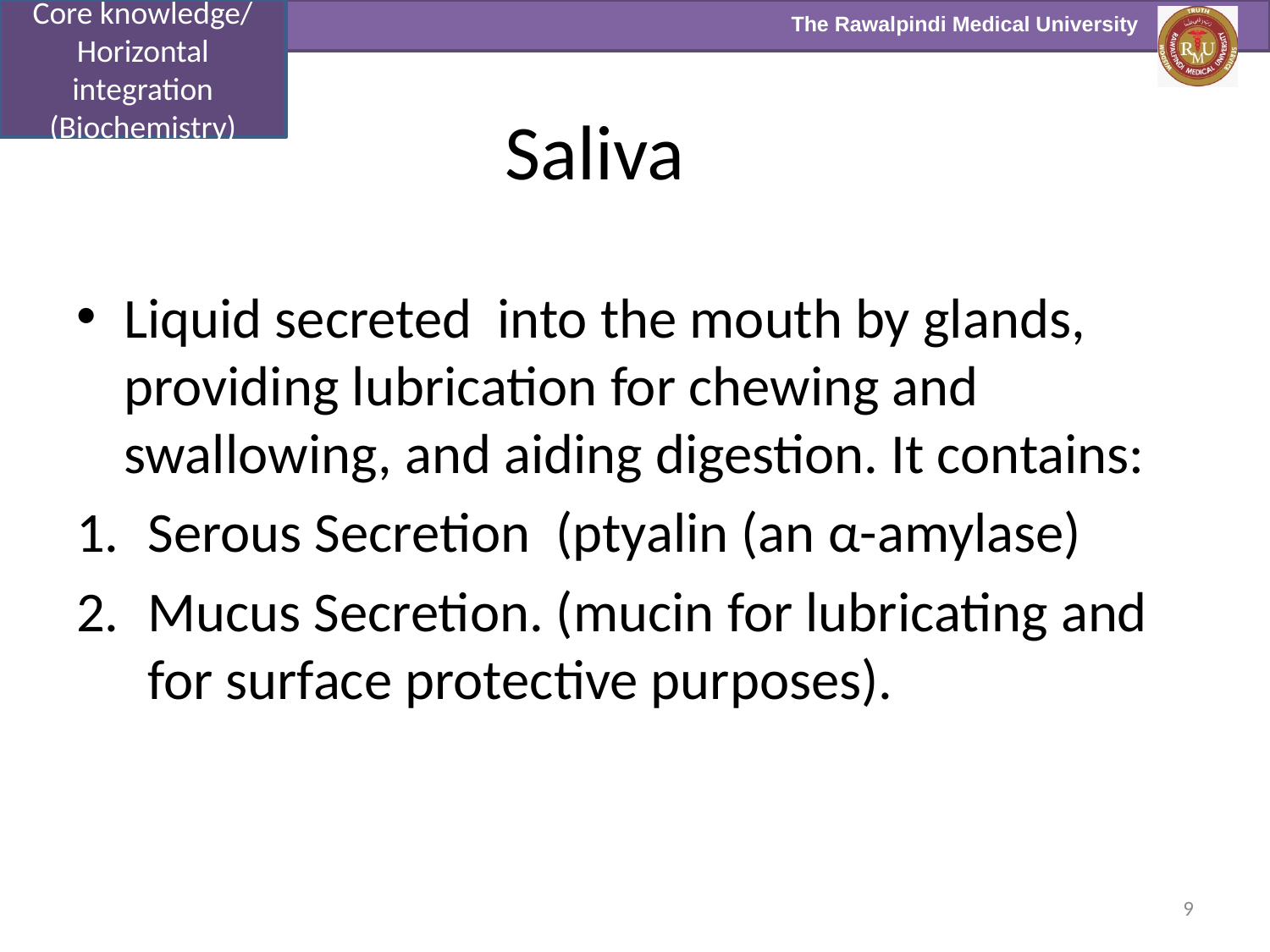

Core knowledge/
Horizontal integration (Biochemistry)
# Saliva
Liquid secreted  into the mouth by glands, providing lubrication for chewing and swallowing, and aiding digestion. It contains:
Serous Secretion  (ptyalin (an α-amylase)
Mucus Secretion. (mucin for lubricating and for surface protective purposes).
9